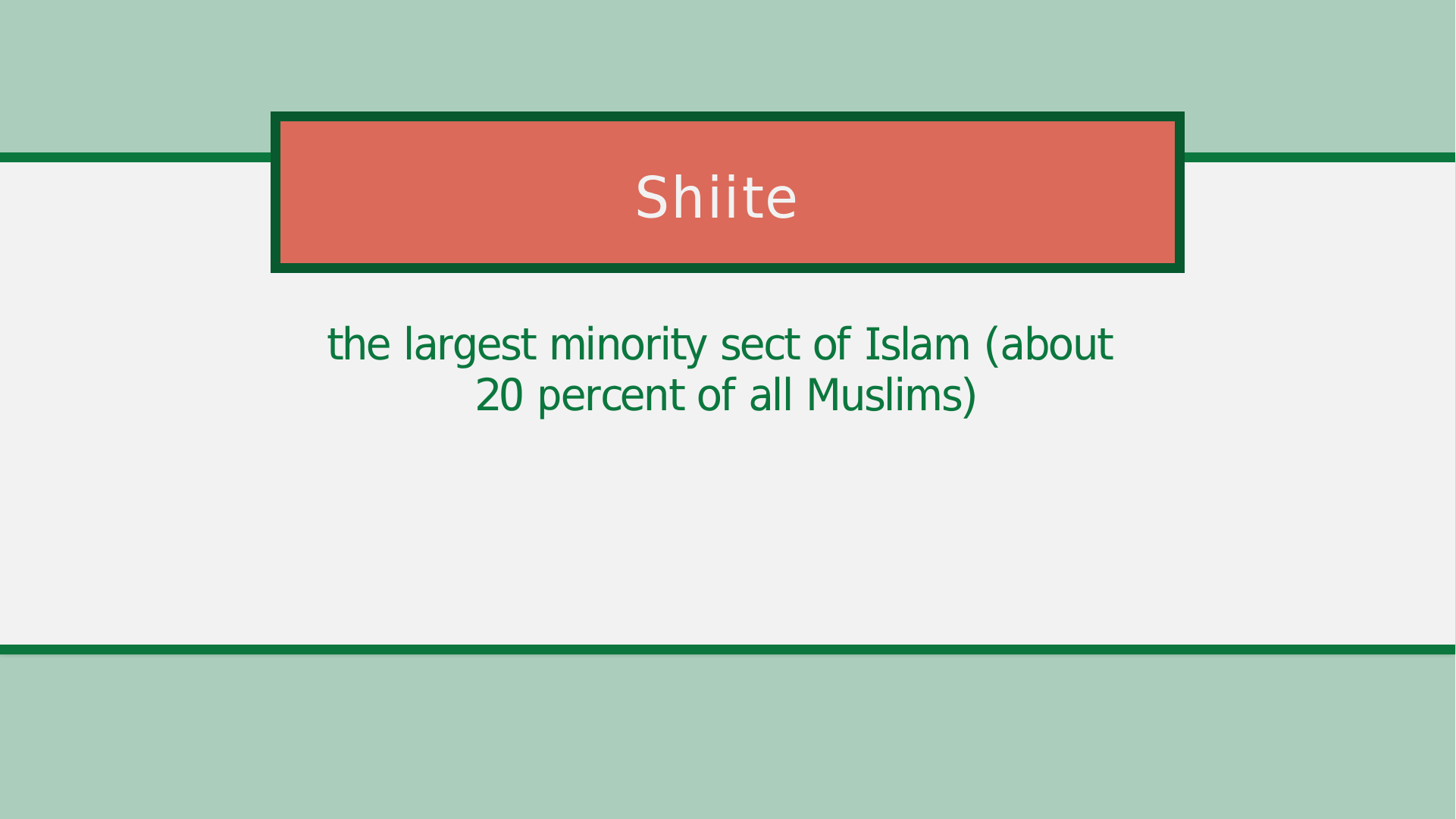

# Shiite
the largest minority sect of Islam (about
20 percent of all Muslims)